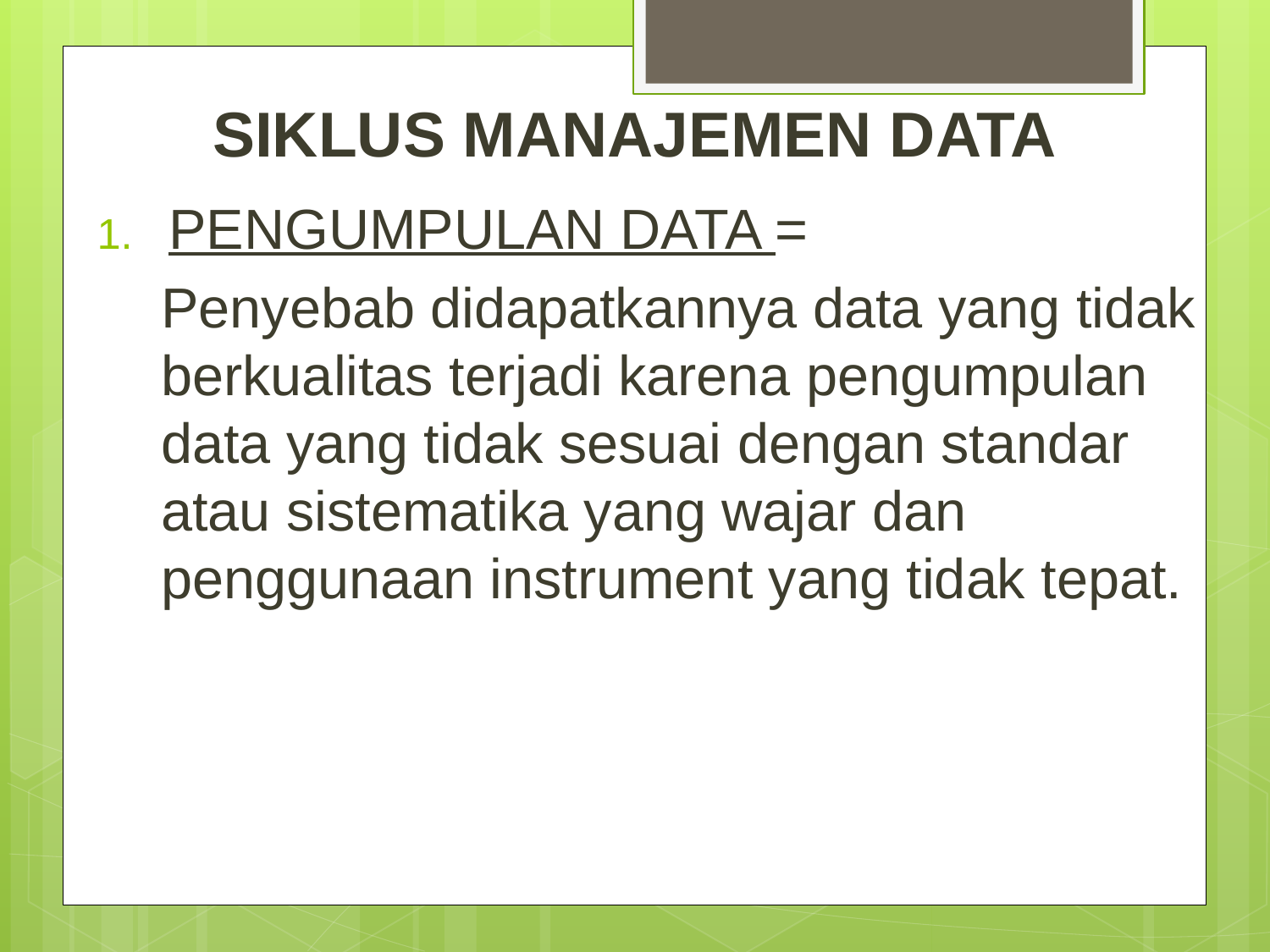

# SIKLUS MANAJEMEN DATA
PENGUMPULAN DATA =
	Penyebab didapatkannya data yang tidak berkualitas terjadi karena pengumpulan data yang tidak sesuai dengan standar atau sistematika yang wajar dan penggunaan instrument yang tidak tepat.